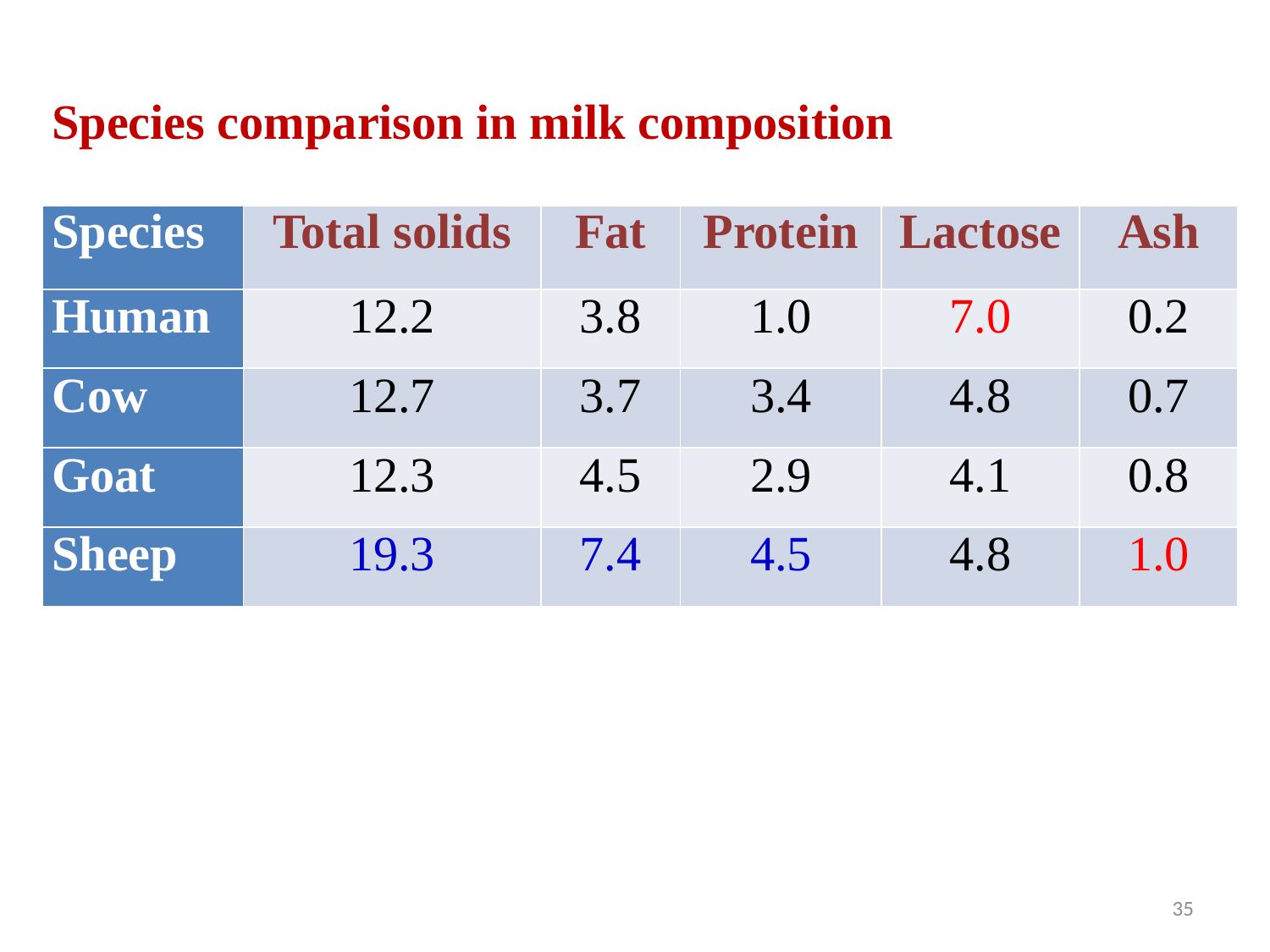

| Species comparison in milk composition |  |  |  |  |  |
| --- | --- | --- | --- | --- | --- |
| Species | Total solids | Fat | Protein | Lactose | Ash |
| Human | 12.2 | 3.8 | 1.0 | 7.0 | 0.2 |
| Cow | 12.7 | 3.7 | 3.4 | 4.8 | 0.7 |
| Goat | 12.3 | 4.5 | 2.9 | 4.1 | 0.8 |
| Sheep | 19.3 | 7.4 | 4.5 | 4.8 | 1.0 |
35